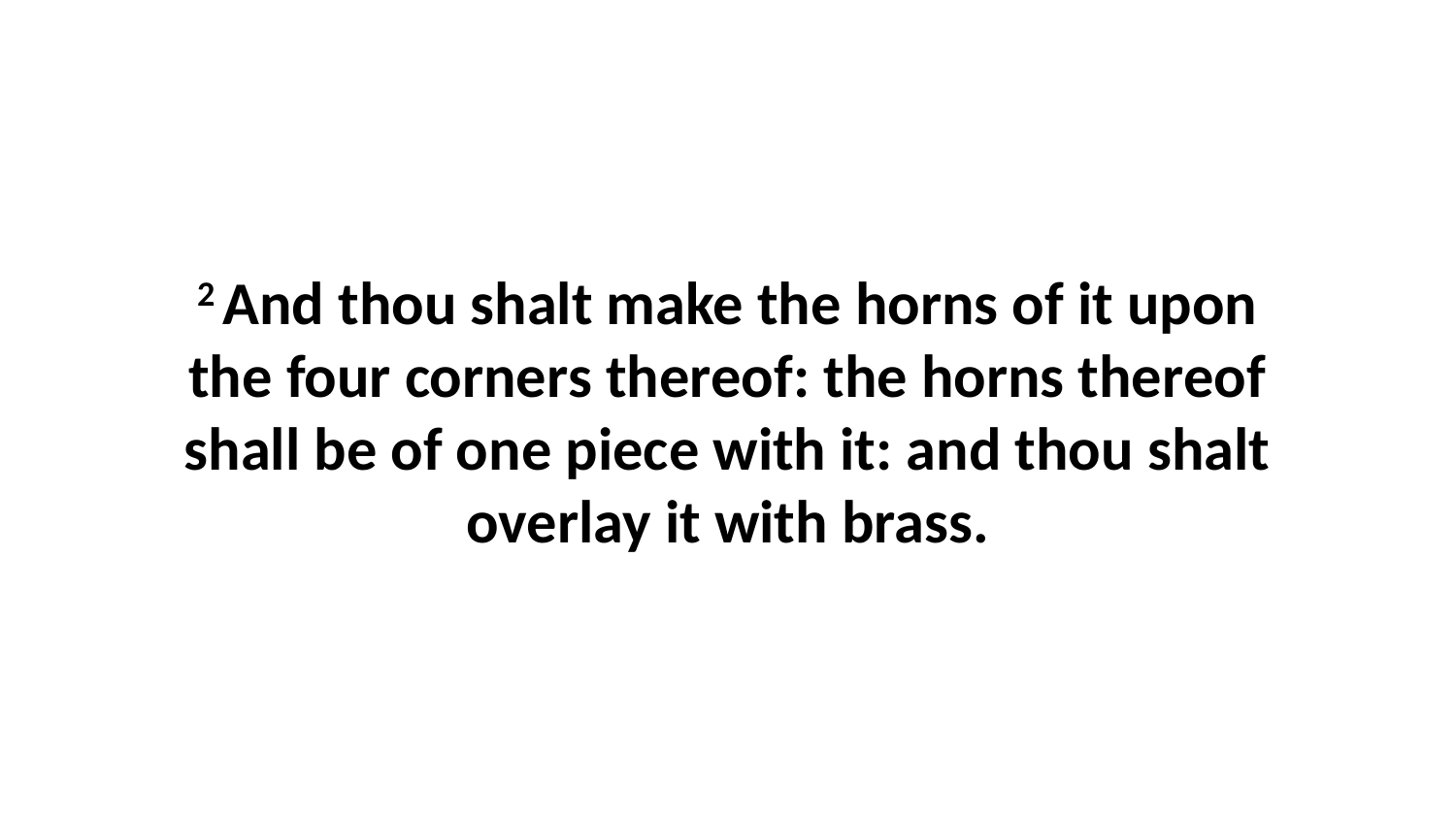

2 And thou shalt make the horns of it upon the four corners thereof: the horns thereof shall be of one piece with it: and thou shalt overlay it with brass.